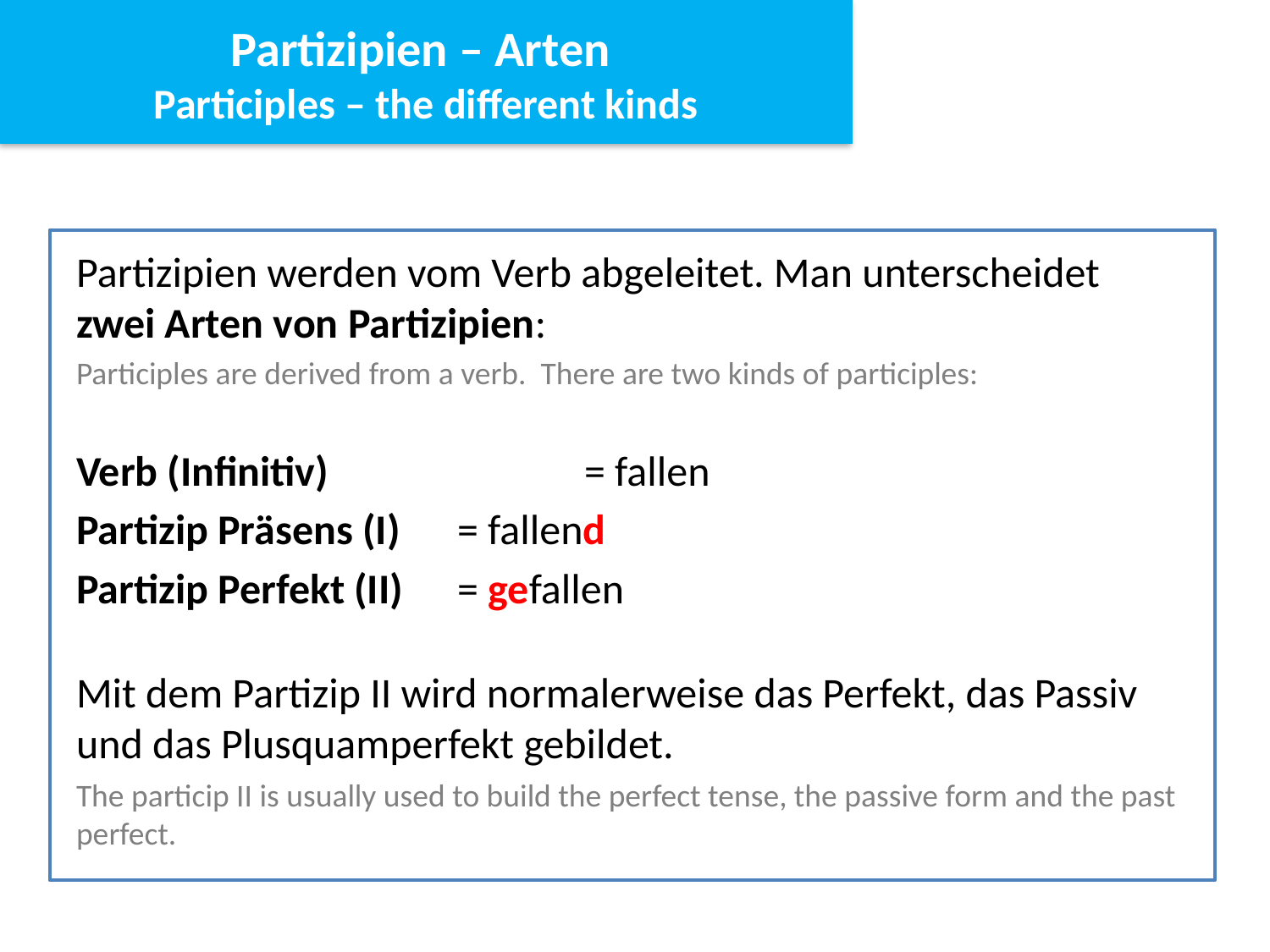

Partizipien – Arten
Participles – the different kinds

Partizipien werden vom Verb abgeleitet. Man unterscheidet zwei Arten von Partizipien:
Participles are derived from a verb.  There are two kinds of participles:

Verb (Infinitiv) 		= fallen
Partizip Präsens (I) 	= fallend
Partizip Perfekt (II) 	= gefallen

Mit dem Partizip II wird normalerweise das Perfekt, das Passiv und das Plusquamperfekt gebildet.
The particip II is usually used to build the perfect tense, the passive form and the past perfect.